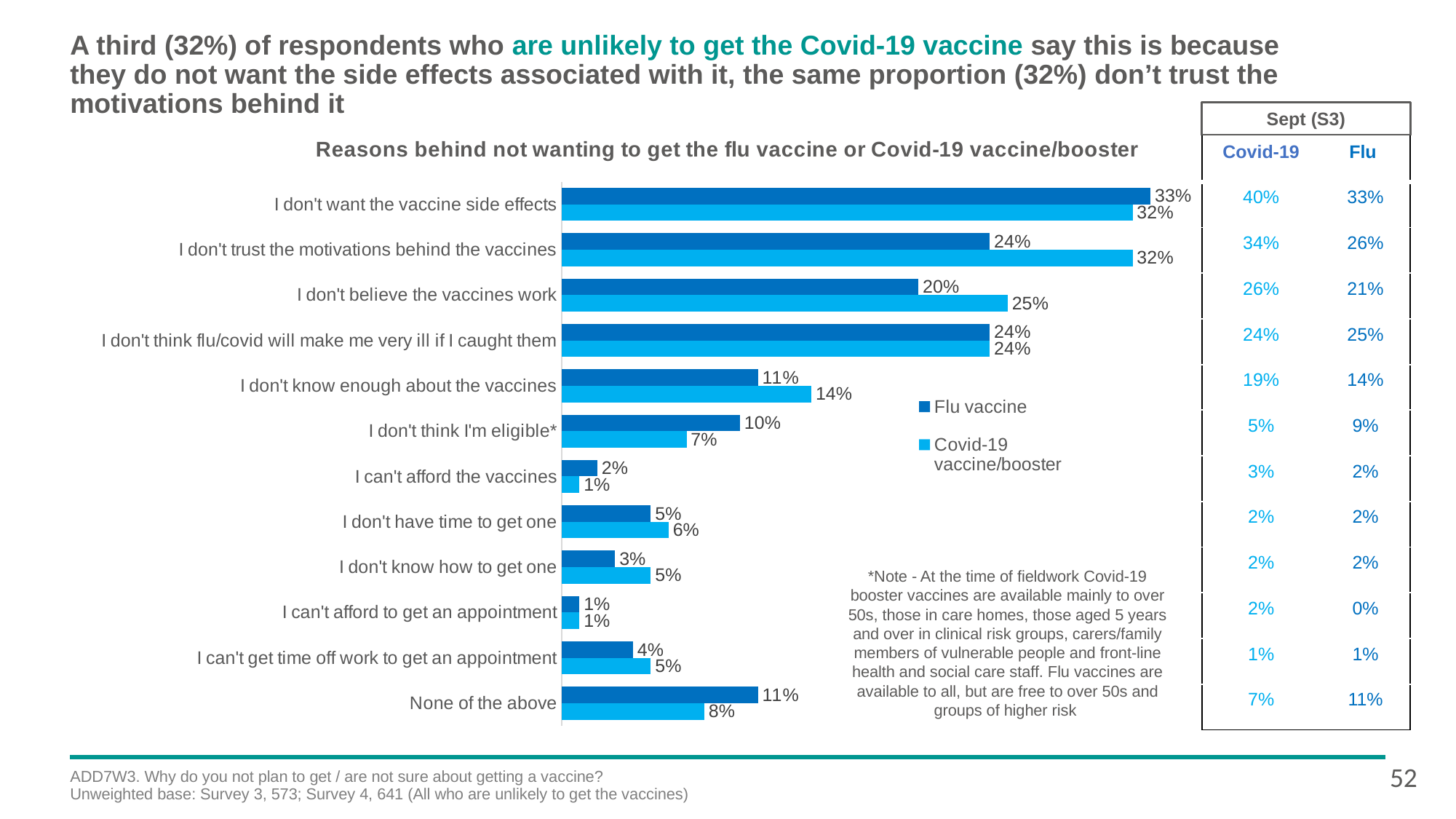

# A third (32%) of respondents who are unlikely to get the Covid-19 vaccine say this is because they do not want the side effects associated with it, the same proportion (32%) don’t trust the motivations behind it

### Chart: Reasons behind not wanting to get the flu vaccine or Covid-19 vaccine/booster

| Category | Covid-19 vaccine/booster | Flu vaccine |
|---|---|---|
| None of the above | 0.08 | 0.11 |
| I can't get time off work to get an appointment | 0.05 | 0.04 |
| I can't afford to get an appointment | 0.01 | 0.01 |
| I don't know how to get one | 0.05 | 0.03 |
| I don't have time to get one | 0.06 | 0.05 |
| I can't afford the vaccines | 0.01 | 0.02 |
| I don't think I'm eligible* | 0.07 | 0.1 |
| I don't know enough about the vaccines | 0.14 | 0.11 |
| I don't think flu/covid will make me very ill if I caught them | 0.24 | 0.24 |
| I don't believe the vaccines work | 0.25 | 0.2 |
| I don't trust the motivations behind the vaccines | 0.32 | 0.24 |
| I don't want the vaccine side effects | 0.32 | 0.33 |
Sept (S3)
| Covid-19 | Flu |
| --- | --- |
| 40% | 33% |
| 34% | 26% |
| 26% | 21% |
| 24% | 25% |
| 19% | 14% |
| 5% | 9% |
| 3% | 2% |
| 2% | 2% |
| 2% | 2% |
| 2% | 0% |
| 1% | 1% |
| 7% | 11% |
*Note - At the time of fieldwork Covid-19 booster vaccines are available mainly to over 50s, those in care homes, those aged 5 years and over in clinical risk groups, carers/family members of vulnerable people and front-line health and social care staff. Flu vaccines are available to all, but are free to over 50s and groups of higher risk
52
ADD7W3. Why do you not plan to get / are not sure about getting a vaccine?
Unweighted base: Survey 3, 573; Survey 4, 641 (All who are unlikely to get the vaccines)